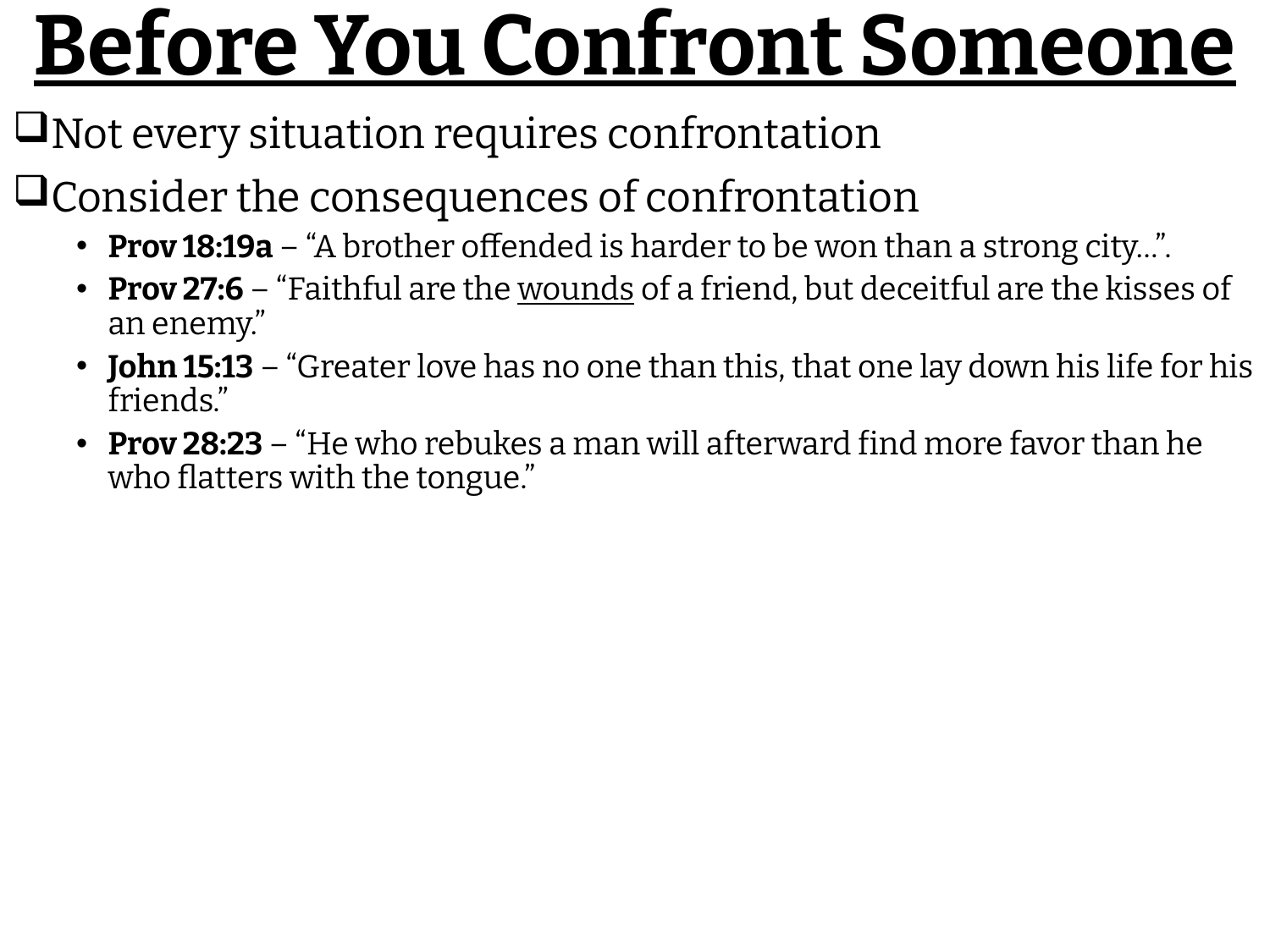

# Before You Confront Someone
Not every situation requires confrontation
Consider the consequences of confrontation
Prov 18:19a – “A brother offended is harder to be won than a strong city…”.
Prov 27:6 – “Faithful are the wounds of a friend, but deceitful are the kisses of an enemy.”
John 15:13 – “Greater love has no one than this, that one lay down his life for his friends.”
Prov 28:23 – “He who rebukes a man will afterward find more favor than he who flatters with the tongue.”